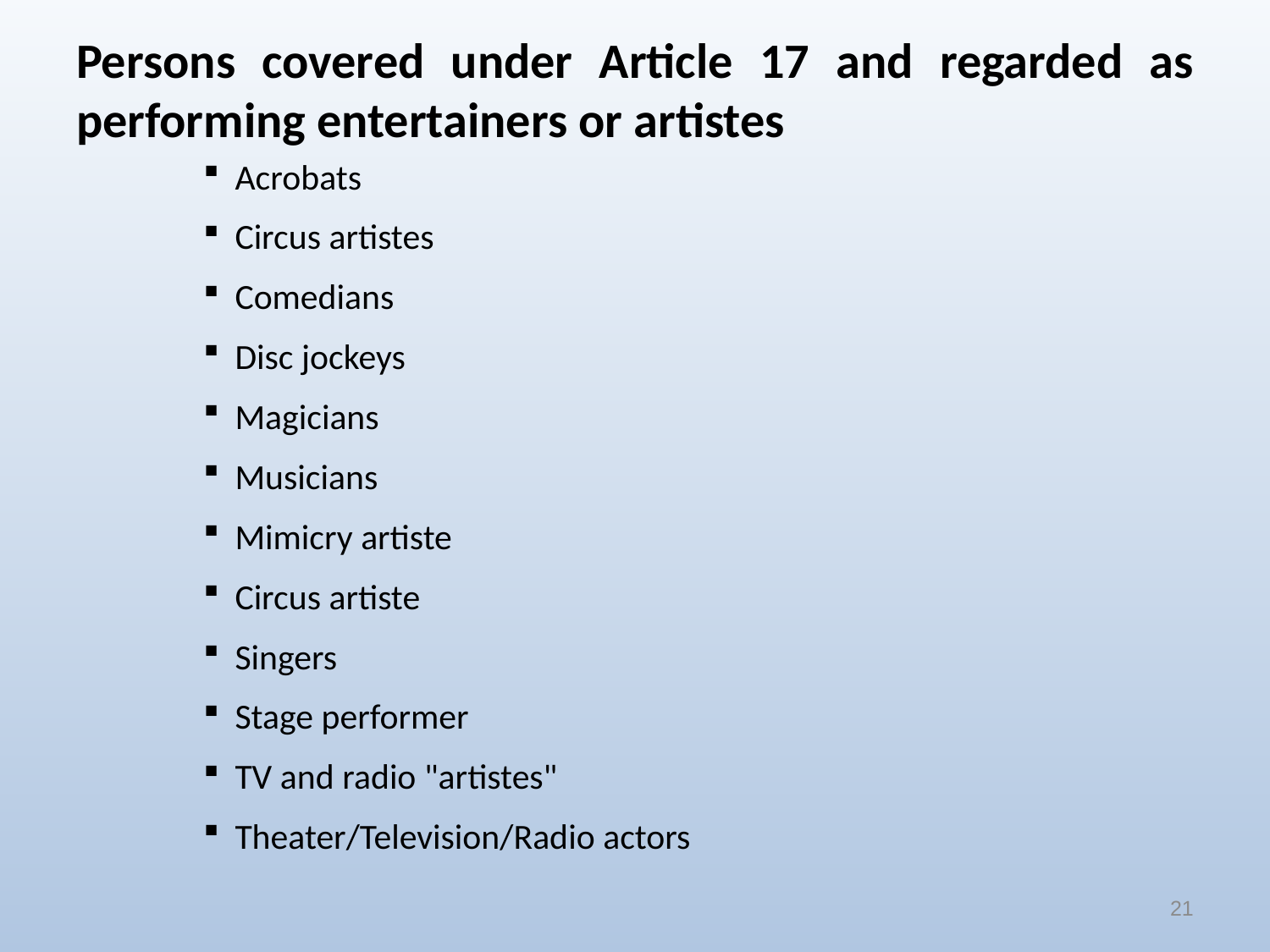

# Persons covered under Article 17 and regarded as performing entertainers or artistes
Acrobats
Circus artistes
Comedians
Disc jockeys
Magicians
Musicians
Mimicry artiste
Circus artiste
Singers
Stage performer
TV and radio "artistes"
Theater/Television/Radio actors
21